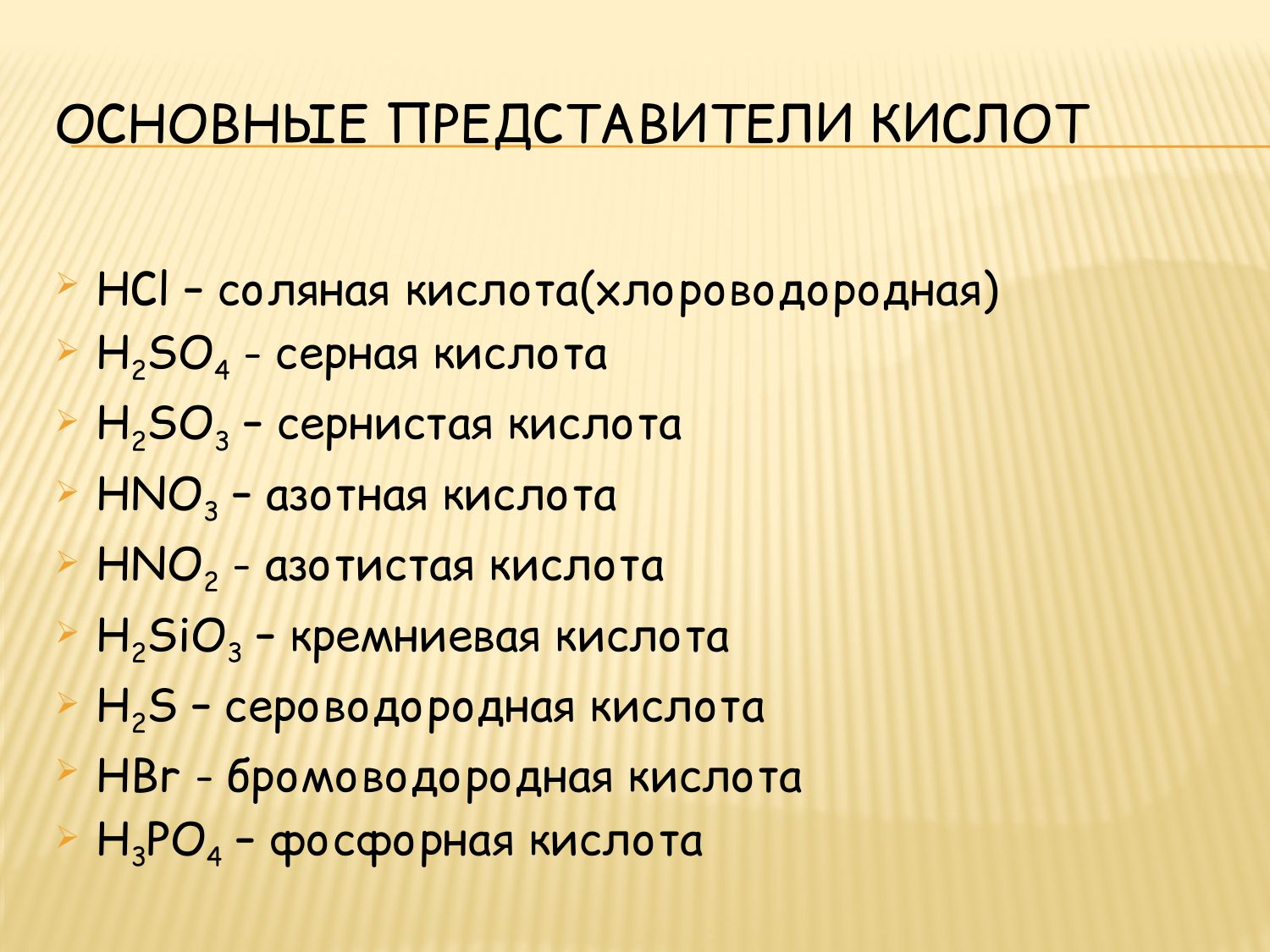

# Основные представители кислот
HCl – соляная кислота(хлороводородная)
H2SO4 - серная кислота
H2SO3 – сернистая кислота
HNO3 – азотная кислота
HNO2 - азотистая кислота
H2SiO3 – кремниевая кислота
H2S – сероводородная кислота
HBr - бромоводородная кислота
H3PO4 – фосфорная кислота